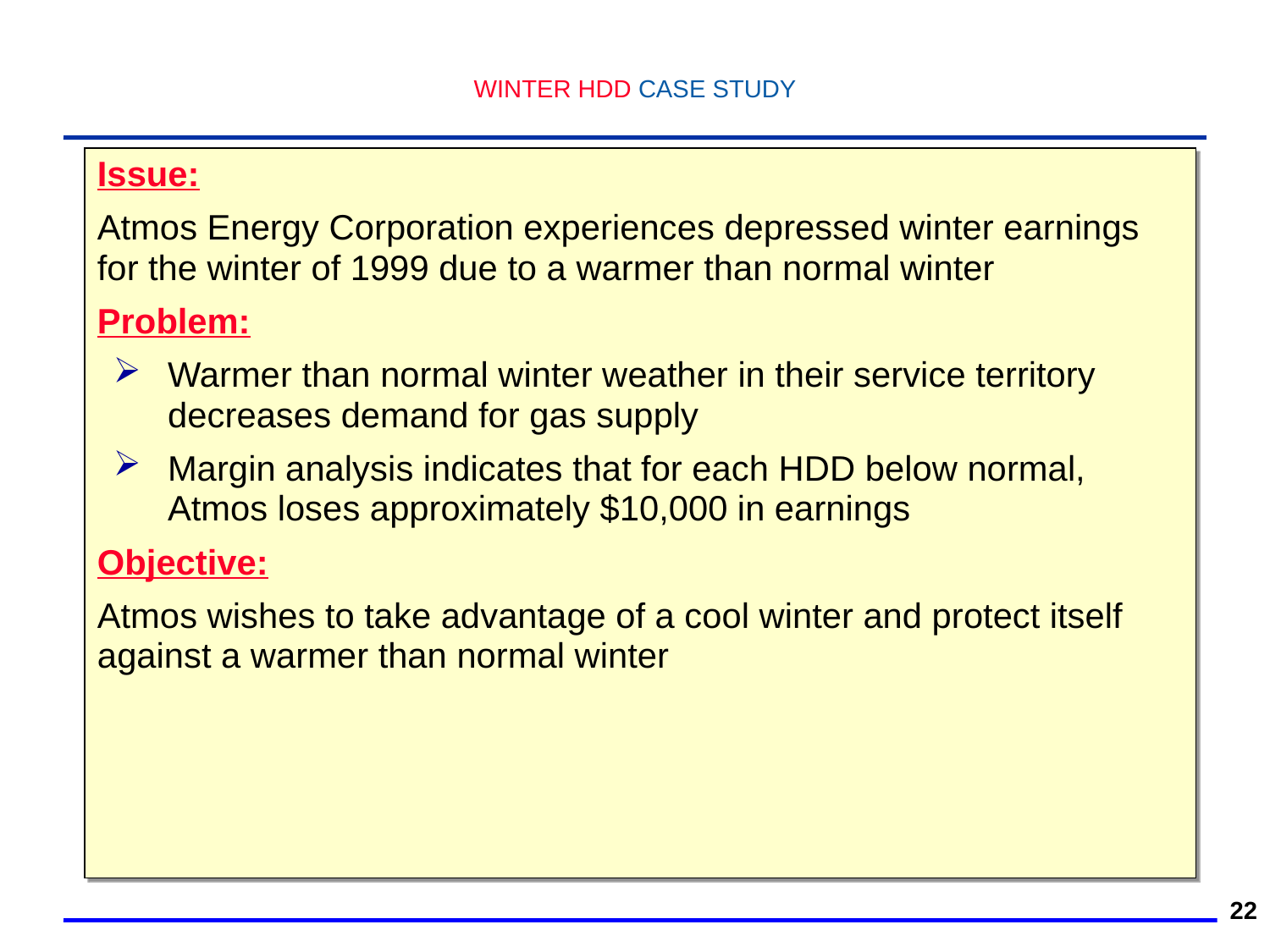

22
# WINTER HDD CASE STUDY

Issue:
Atmos Energy Corporation experiences depressed winter earnings for the winter of 1999 due to a warmer than normal winter
Problem:
Warmer than normal winter weather in their service territory decreases demand for gas supply
Margin analysis indicates that for each HDD below normal, Atmos loses approximately $10,000 in earnings
Objective:
Atmos wishes to take advantage of a cool winter and protect itself against a warmer than normal winter